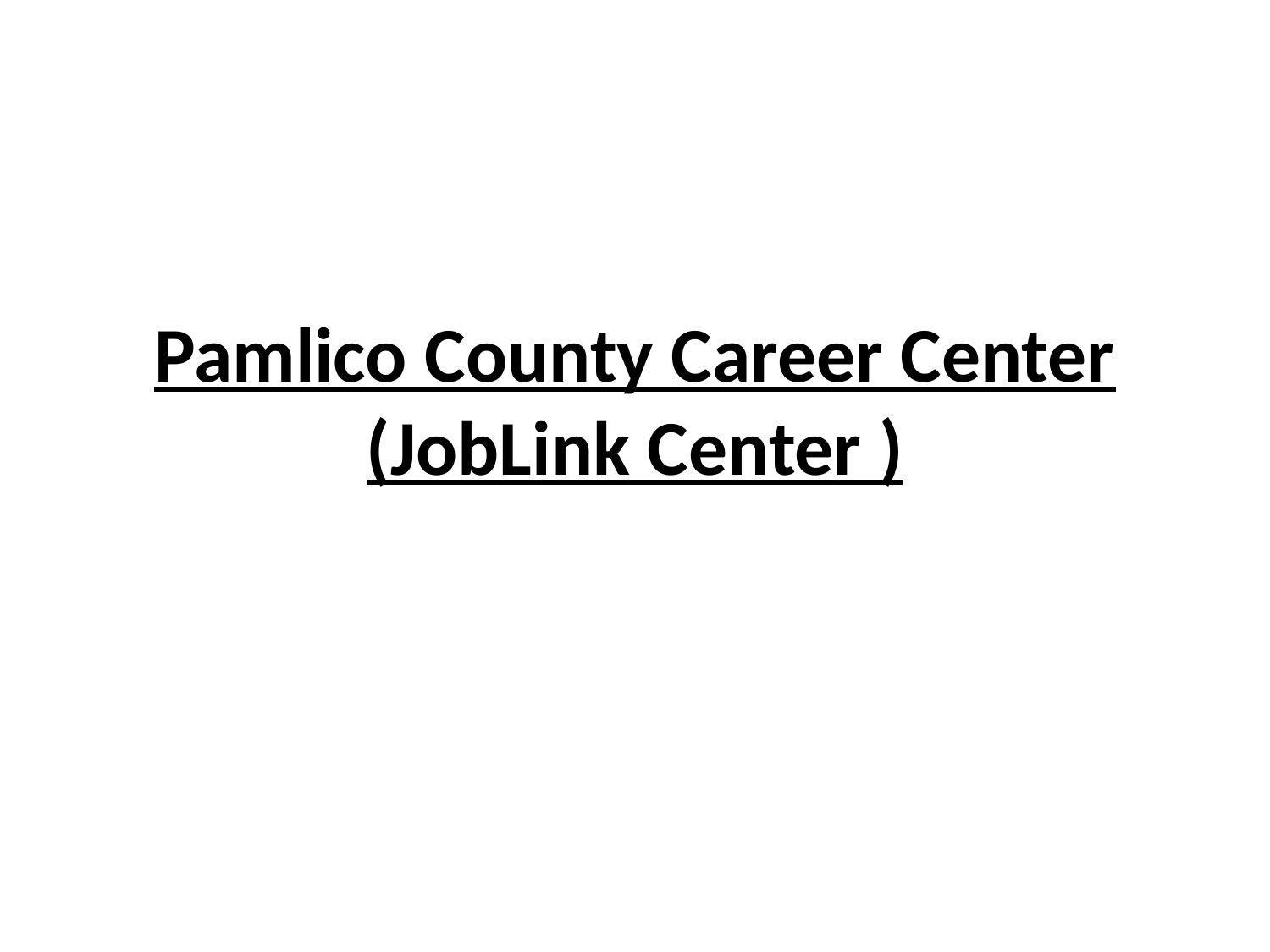

# Pamlico County Career Center (JobLink Center )